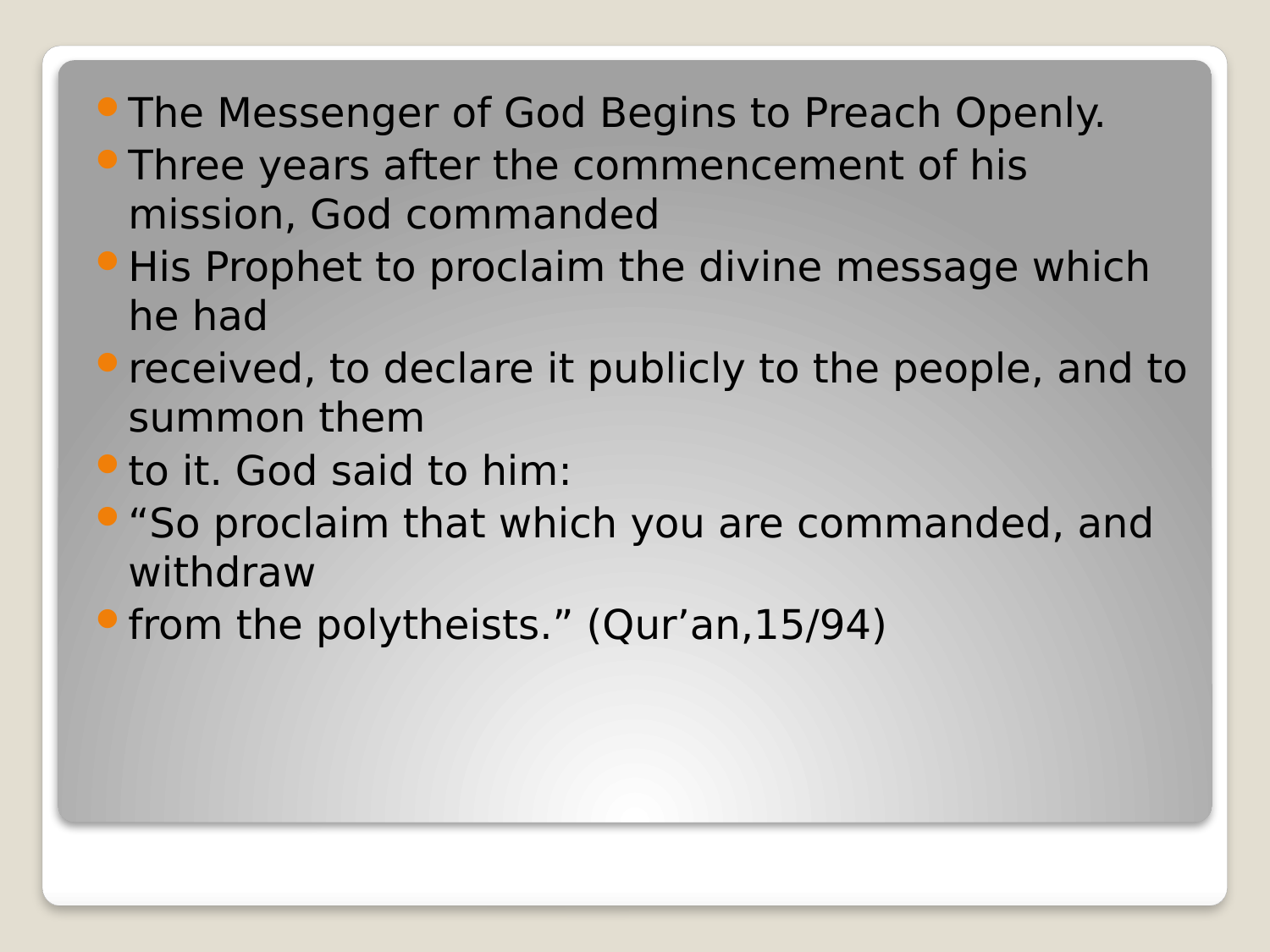

The Messenger of God Begins to Preach Openly.
Three years after the commencement of his mission, God commanded
His Prophet to proclaim the divine message which he had
received, to declare it publicly to the people, and to summon them
to it. God said to him:
“So proclaim that which you are commanded, and withdraw
from the polytheists.” (Qur’an,15/94)
#